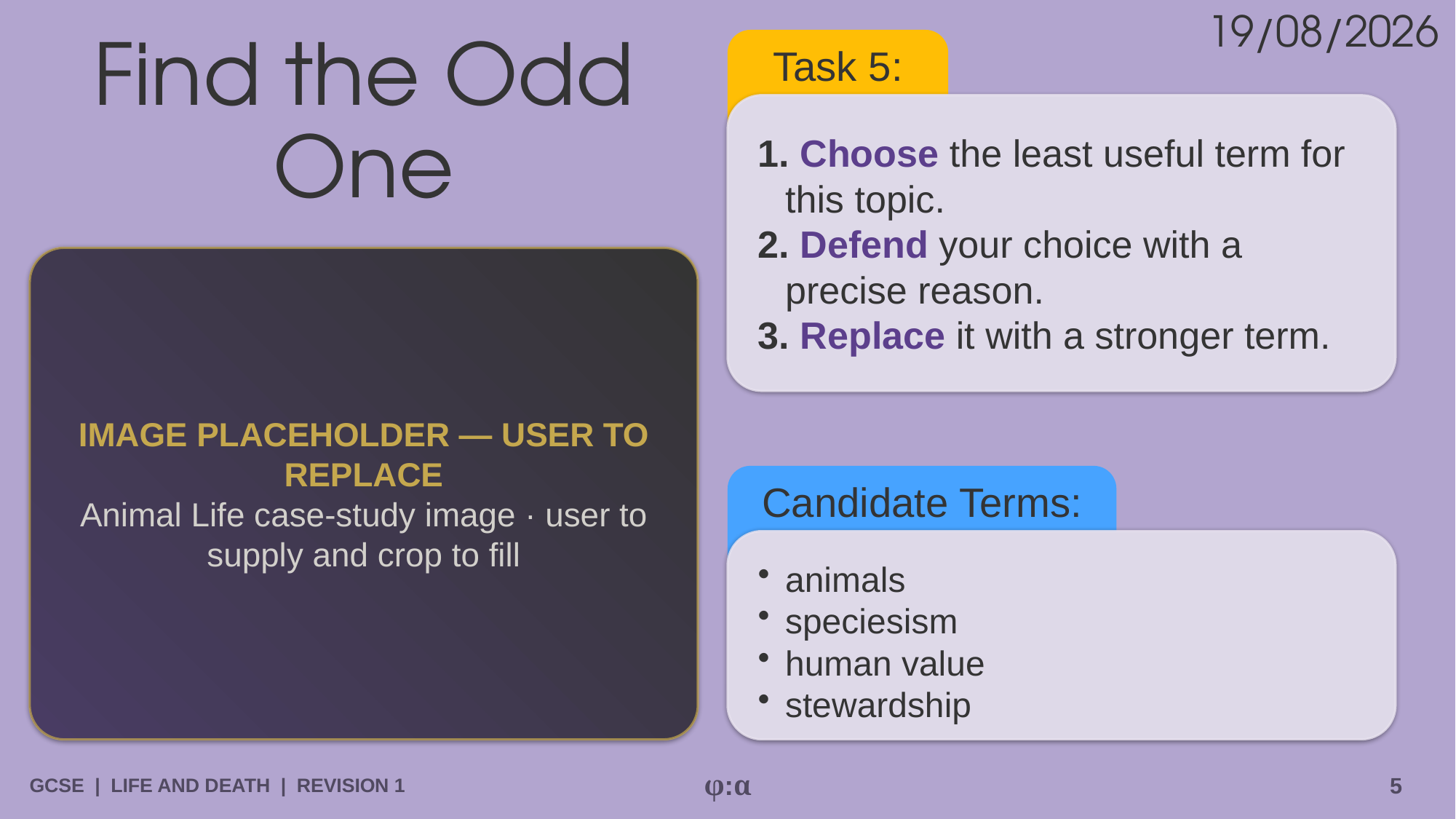

19/08/2026
# Find the Odd One
Task 5:
1. Choose the least useful term for this topic.
2. Defend your choice with a precise reason.
3. Replace it with a stronger term.
IMAGE PLACEHOLDER — USER TO REPLACE
Animal Life case-study image · user to supply and crop to fill
Candidate Terms:
​animals
​speciesism
​human value
​stewardship
GCSE  |  LIFE AND DEATH  |  REVISION 1
φ:α
5